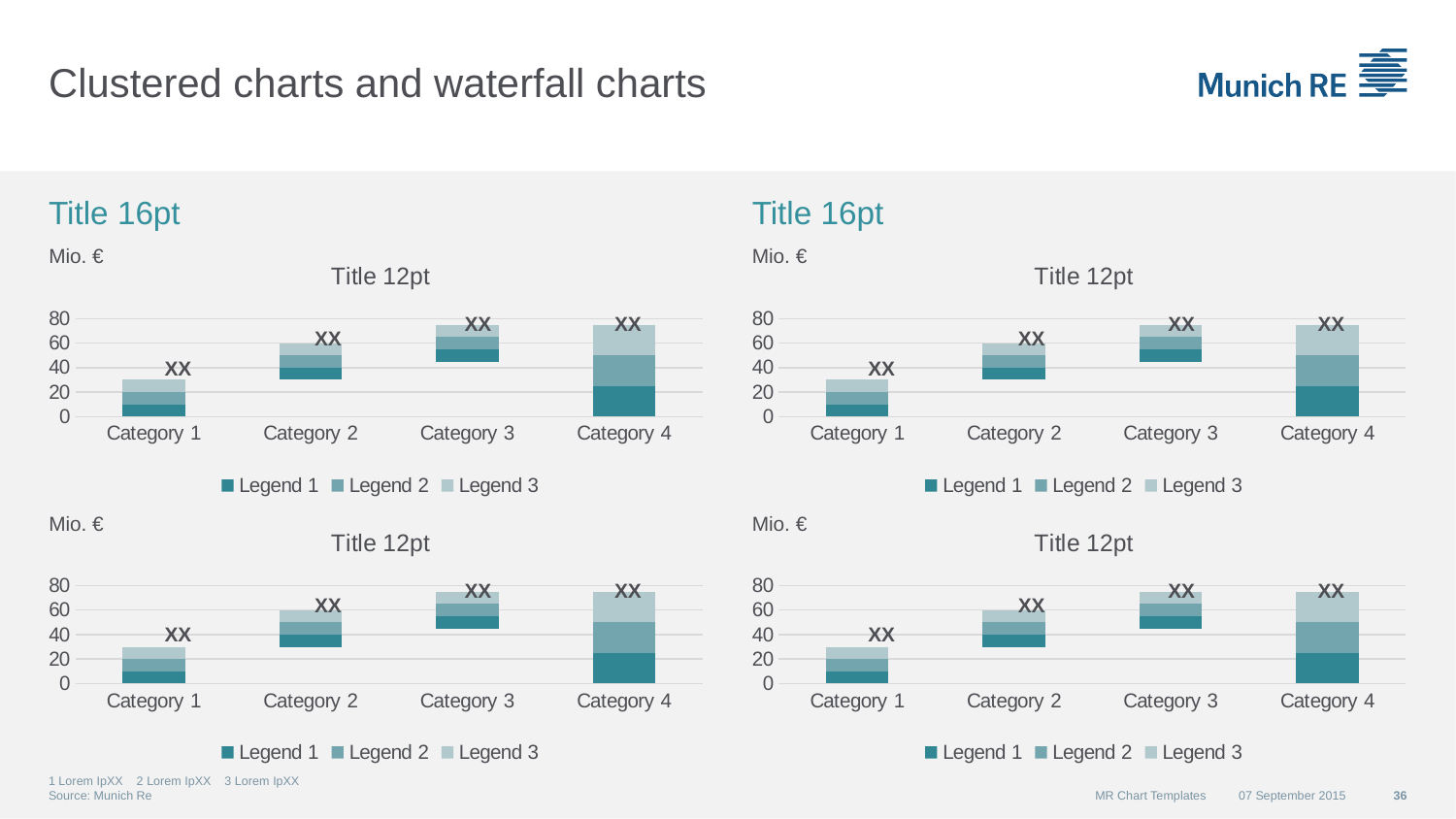

# Clustered charts and waterfall charts
Title 16pt
Title 16pt

### Chart: Title 12pt

| Category | Invisible | Legend 1 | Legend 2 | Legend 3 |
|---|---|---|---|---|
| Category 1 | 0.0 | 10.0 | 10.0 | 10.0 |
| Category 2 | 30.0 | 10.0 | 10.0 | 10.0 |
| Category 3 | 45.0 | 10.0 | 10.0 | 10.0 |
| Category 4 | None | 25.0 | 25.0 | 25.0 |
Mio. €
Mio. €

### Chart: Title 12pt

| Category | Invisible | Legend 1 | Legend 2 | Legend 3 |
|---|---|---|---|---|
| Category 1 | 0.0 | 10.0 | 10.0 | 10.0 |
| Category 2 | 30.0 | 10.0 | 10.0 | 10.0 |
| Category 3 | 45.0 | 10.0 | 10.0 | 10.0 |
| Category 4 | None | 25.0 | 25.0 | 25.0 |
XX
XX
XX
XX
XX
XX
XX
XX
Mio. €

### Chart: Title 12pt

| Category | Invisible | Legend 1 | Legend 2 | Legend 3 |
|---|---|---|---|---|
| Category 1 | 0.0 | 10.0 | 10.0 | 10.0 |
| Category 2 | 30.0 | 10.0 | 10.0 | 10.0 |
| Category 3 | 45.0 | 10.0 | 10.0 | 10.0 |
| Category 4 | None | 25.0 | 25.0 | 25.0 |
Mio. €

### Chart: Title 12pt

| Category | Invisible | Legend 1 | Legend 2 | Legend 3 |
|---|---|---|---|---|
| Category 1 | 0.0 | 10.0 | 10.0 | 10.0 |
| Category 2 | 30.0 | 10.0 | 10.0 | 10.0 |
| Category 3 | 45.0 | 10.0 | 10.0 | 10.0 |
| Category 4 | None | 25.0 | 25.0 | 25.0 |
XX
XX
XX
XX
XX
XX
XX
XX
1 Lorem IpXX    2 Lorem IpXX    3 Lorem IpXX
Source: Munich Re
MR Chart Templates
07 September 2015
36